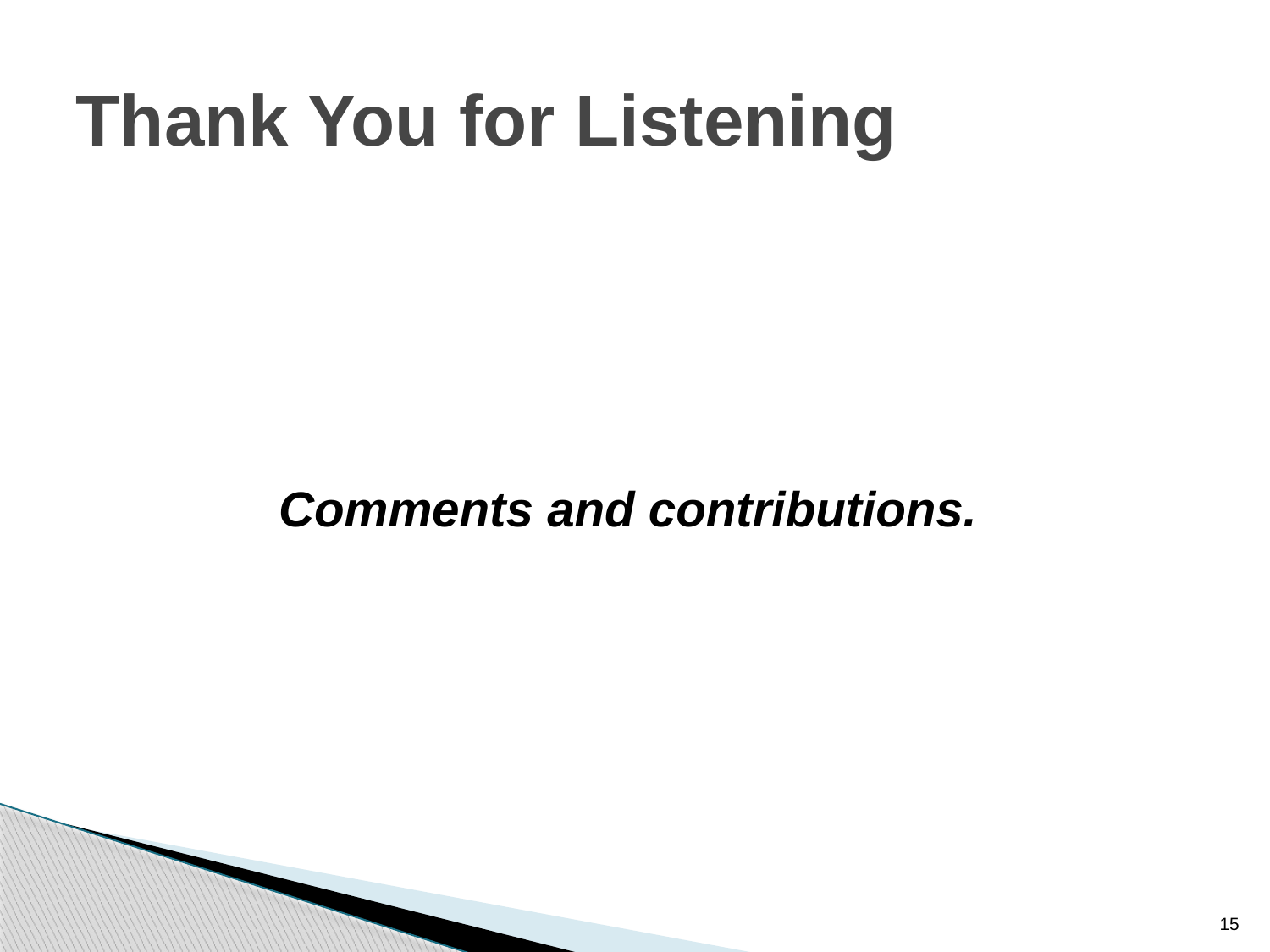

# Thank You for Listening

Comments and contributions.
15